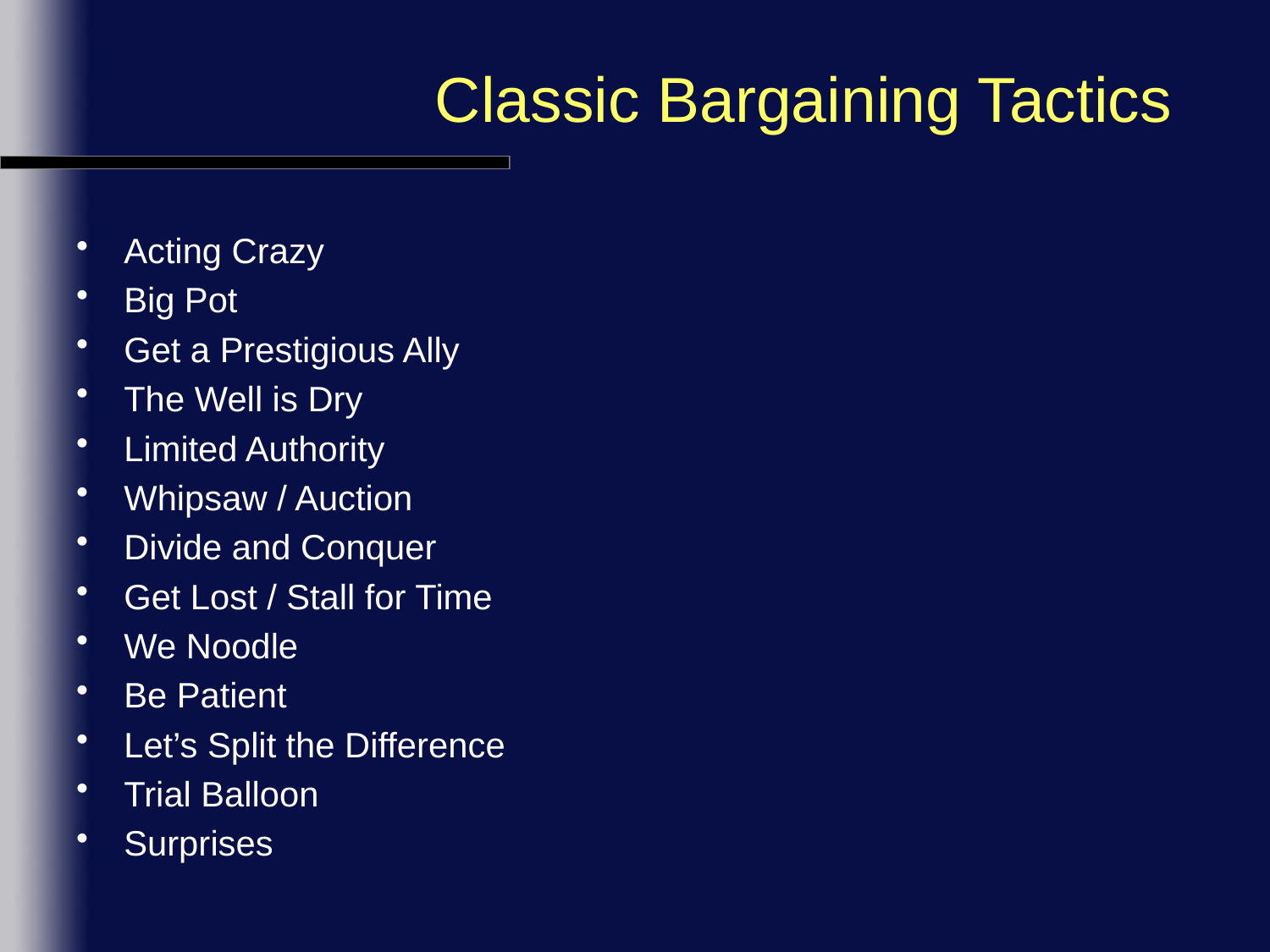

# Classic Bargaining Tactics
Acting Crazy
Big Pot
Get a Prestigious Ally
The Well is Dry
Limited Authority
Whipsaw / Auction
Divide and Conquer
Get Lost / Stall for Time
We Noodle
Be Patient
Let’s Split the Difference
Trial Balloon
Surprises